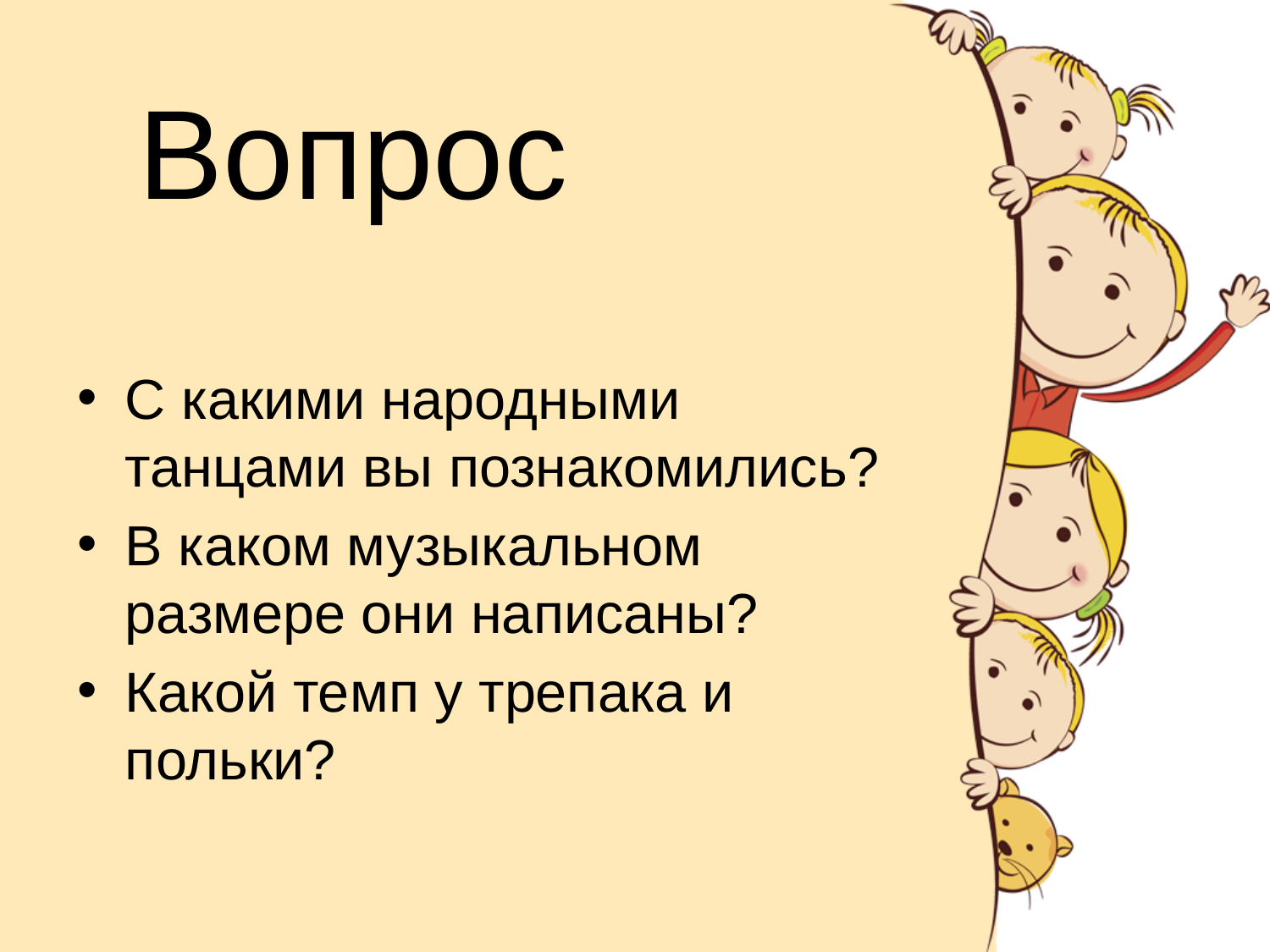

Вопрос
С какими народными танцами вы познакомились?
В каком музыкальном размере они написаны?
Какой темп у трепака и польки?